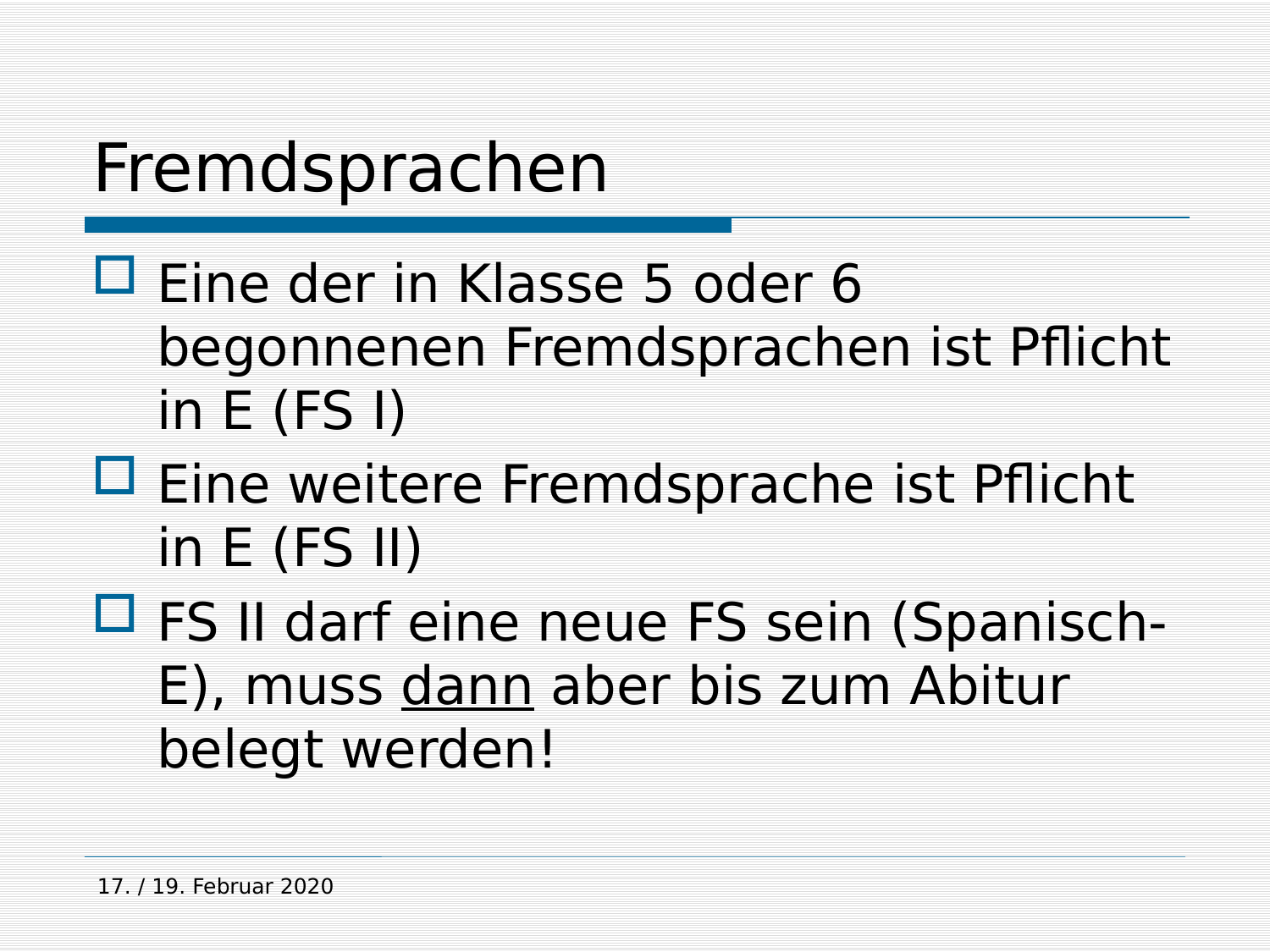

# Fremdsprachen
Eine der in Klasse 5 oder 6 begonnenen Fremdsprachen ist Pflicht in E (FS I)
Eine weitere Fremdsprache ist Pflicht in E (FS II)
FS II darf eine neue FS sein (Spanisch-E), muss dann aber bis zum Abitur belegt werden!
17. / 19. Februar 2020